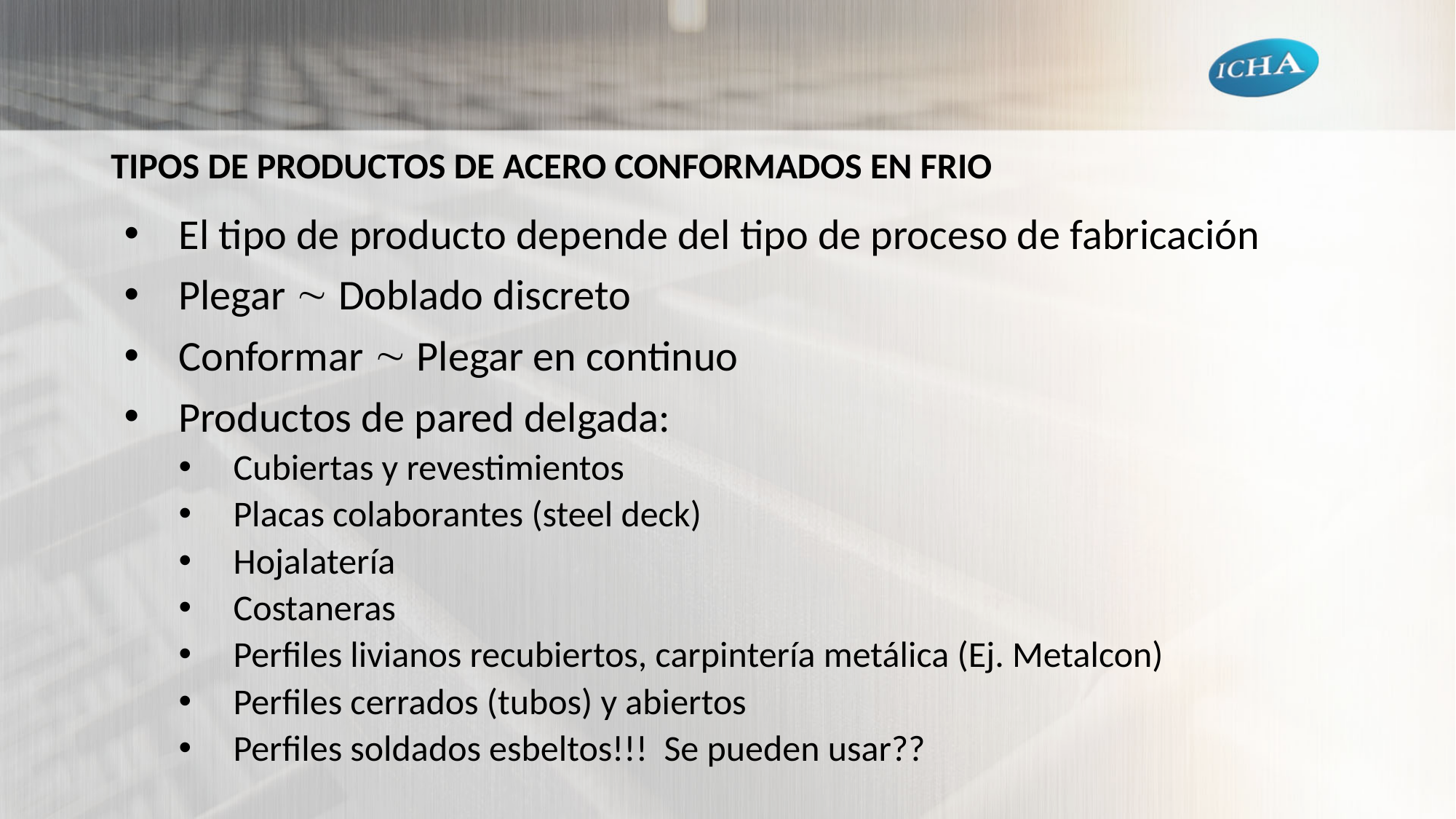

TIPOS DE PRODUCTOS DE ACERO CONFORMADOS EN FRIO
El tipo de producto depende del tipo de proceso de fabricación
Plegar ∼ Doblado discreto
Conformar ∼ Plegar en continuo
Productos de pared delgada:
Cubiertas y revestimientos
Placas colaborantes (steel deck)
Hojalatería
Costaneras
Perfiles livianos recubiertos, carpintería metálica (Ej. Metalcon)
Perfiles cerrados (tubos) y abiertos
Perfiles soldados esbeltos!!!  Se pueden usar??